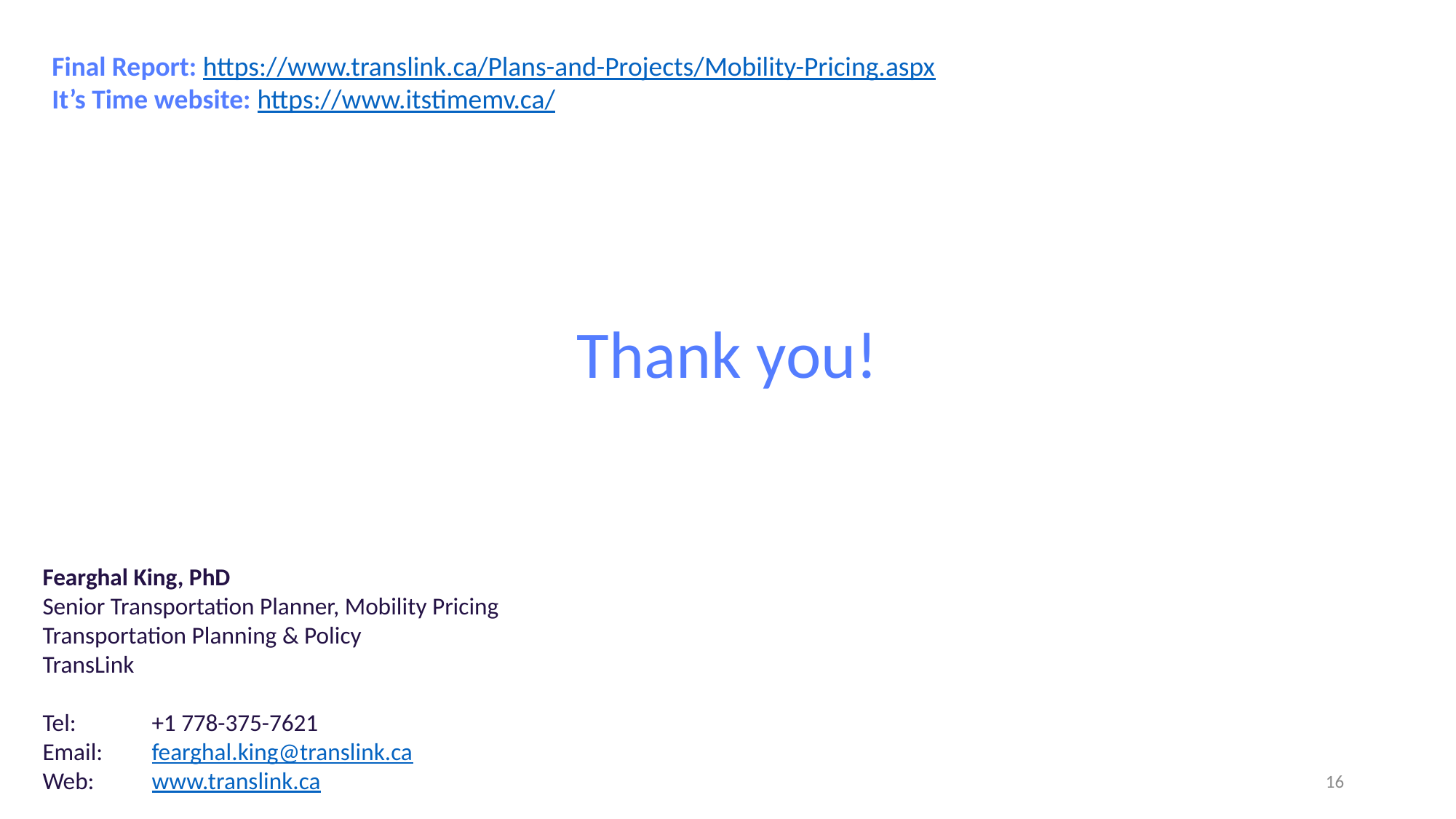

Final Report: https://www.translink.ca/Plans-and-Projects/Mobility-Pricing.aspx
It’s Time website: https://www.itstimemv.ca/
# Thank you!
Fearghal King, PhD
Senior Transportation Planner, Mobility Pricing
Transportation Planning & Policy
TransLink
Tel:	+1 778-375-7621
Email:	fearghal.king@translink.ca
Web:	www.translink.ca
16